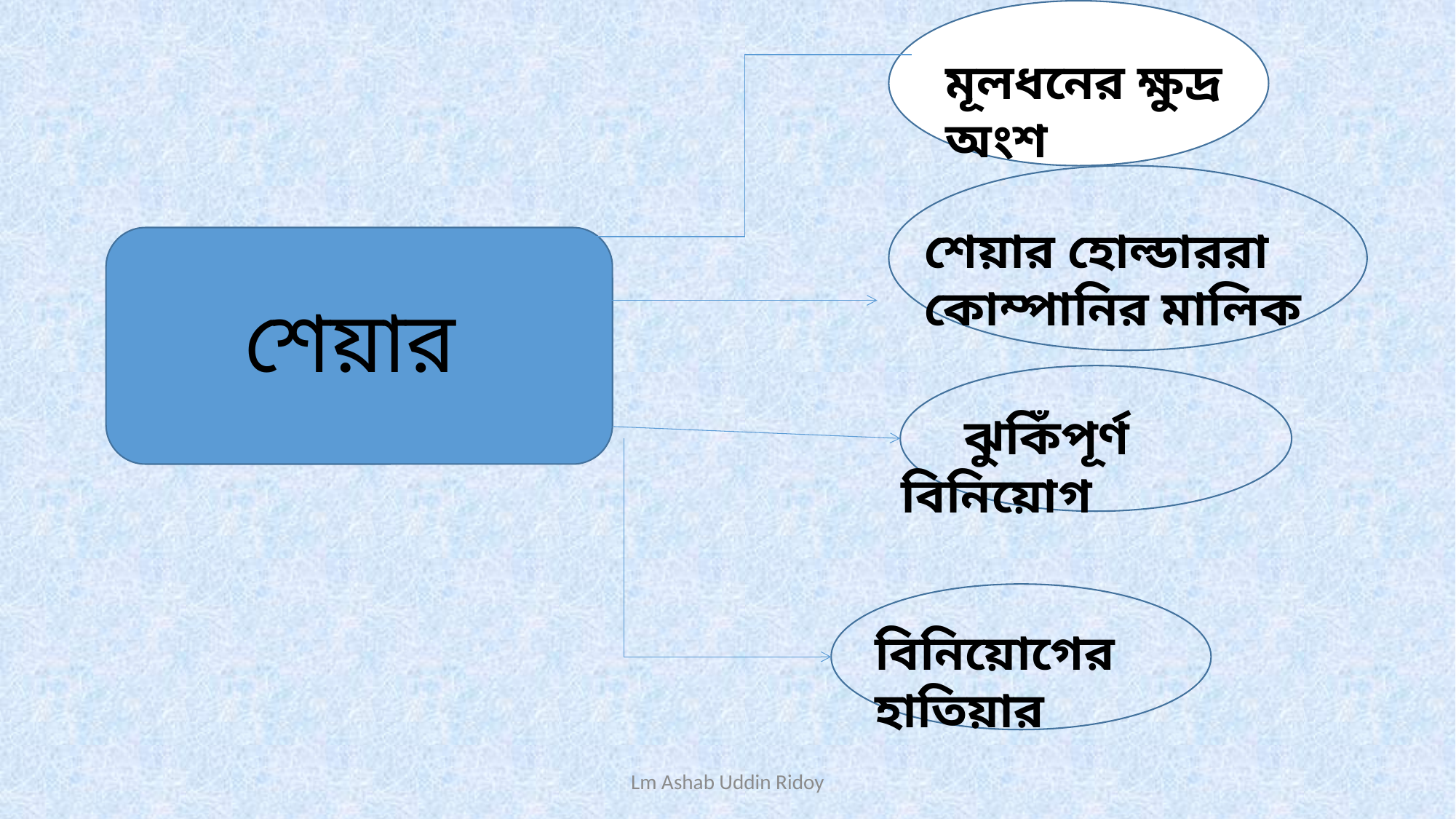

মূলধনের ক্ষুদ্র অংশ

শেয়ার হোল্ডাররা কোম্পানির মালিক

শেয়ার

     ঝুকিঁপূর্ণ বিনিয়োগ

বিনিয়োগের হাতিয়ার
Lm Ashab Uddin Ridoy